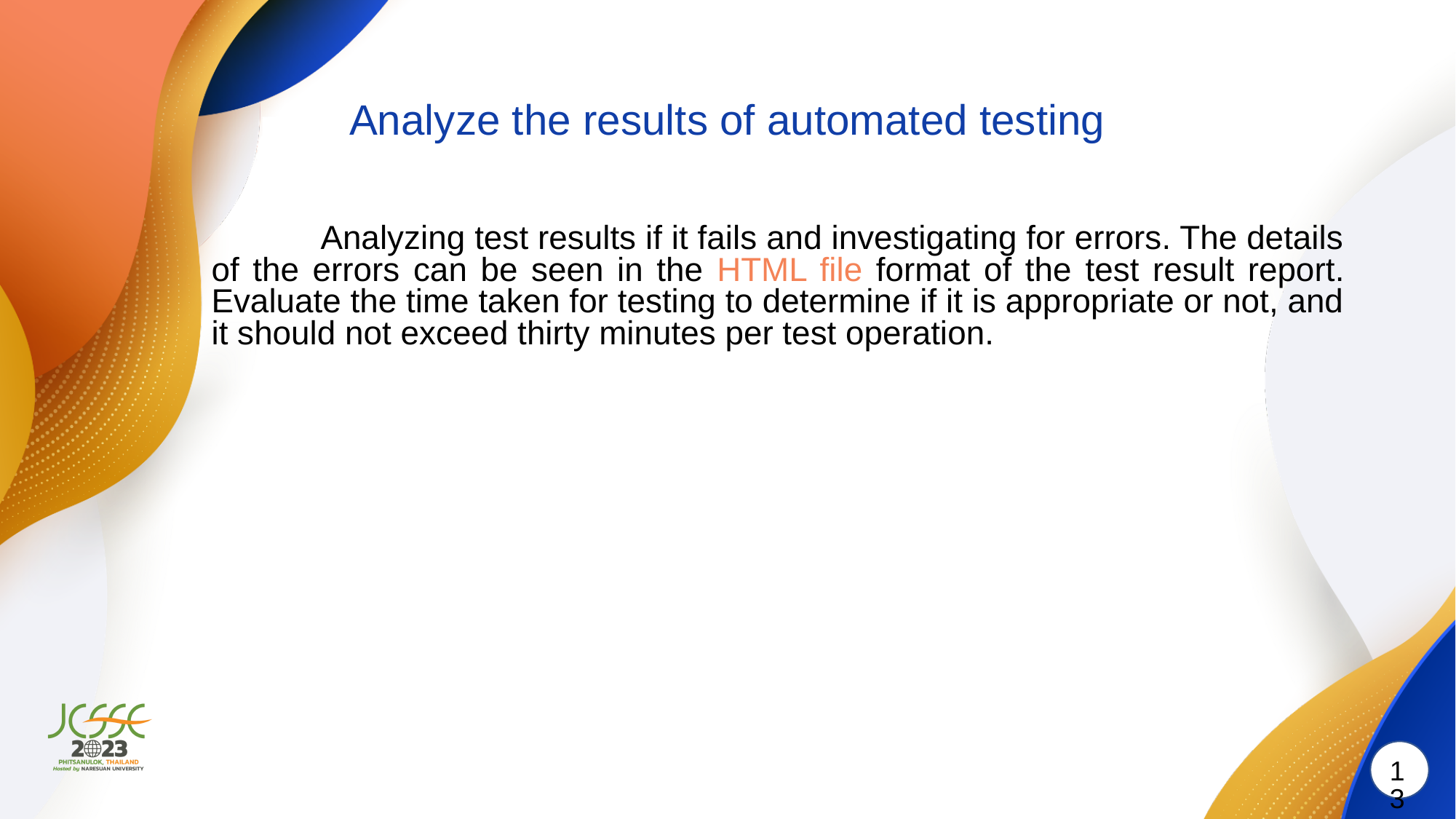

# Analyze the results of automated testing
	Analyzing test results if it fails and investigating for errors. The details of the errors can be seen in the HTML file format of the test result report. Evaluate the time taken for testing to determine if it is appropriate or not, and it should not exceed thirty minutes per test operation.